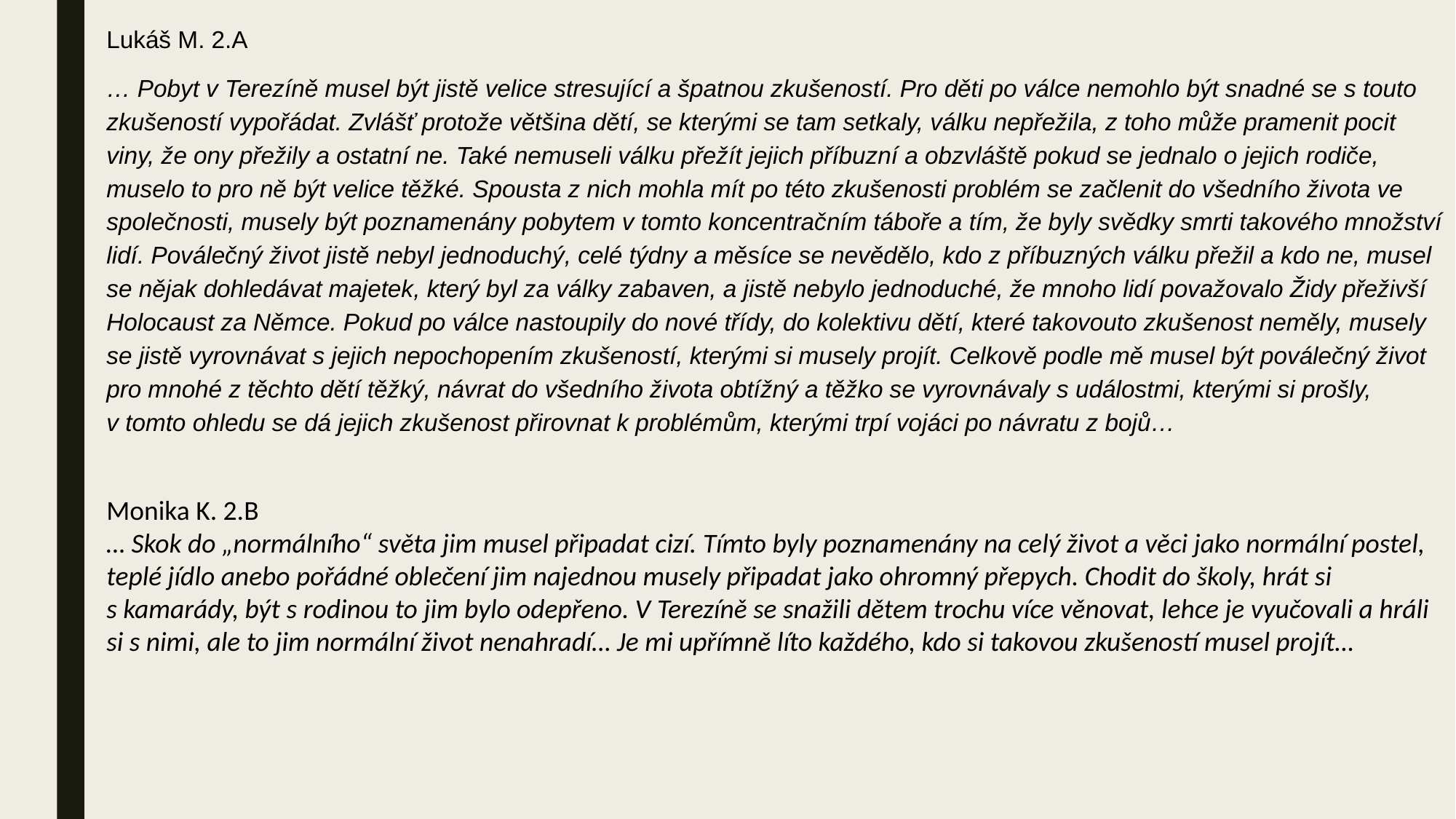

Lukáš M. 2.A
… Pobyt v Terezíně musel být jistě velice stresující a špatnou zkušeností. Pro děti po válce nemohlo být snadné se s touto zkušeností vypořádat. Zvlášť protože většina dětí, se kterými se tam setkaly, válku nepřežila, z toho může pramenit pocit viny, že ony přežily a ostatní ne. Také nemuseli válku přežít jejich příbuzní a obzvláště pokud se jednalo o jejich rodiče, muselo to pro ně být velice těžké. Spousta z nich mohla mít po této zkušenosti problém se začlenit do všedního života ve společnosti, musely být poznamenány pobytem v tomto koncentračním táboře a tím, že byly svědky smrti takového množství lidí. Poválečný život jistě nebyl jednoduchý, celé týdny a měsíce se nevědělo, kdo z příbuzných válku přežil a kdo ne, musel se nějak dohledávat majetek, který byl za války zabaven, a jistě nebylo jednoduché, že mnoho lidí považovalo Židy přeživší Holocaust za Němce. Pokud po válce nastoupily do nové třídy, do kolektivu dětí, které takovouto zkušenost neměly, musely se jistě vyrovnávat s jejich nepochopením zkušeností, kterými si musely projít. Celkově podle mě musel být poválečný život pro mnohé z těchto dětí těžký, návrat do všedního života obtížný a těžko se vyrovnávaly s událostmi, kterými si prošly, v tomto ohledu se dá jejich zkušenost přirovnat k problémům, kterými trpí vojáci po návratu z bojů…
Monika K. 2.B
… Skok do „normálního“ světa jim musel připadat cizí. Tímto byly poznamenány na celý život a věci jako normální postel, teplé jídlo anebo pořádné oblečení jim najednou musely připadat jako ohromný přepych. Chodit do školy, hrát si s kamarády, být s rodinou to jim bylo odepřeno. V Terezíně se snažili dětem trochu více věnovat, lehce je vyučovali a hráli si s nimi, ale to jim normální život nenahradí… Je mi upřímně líto každého, kdo si takovou zkušeností musel projít…